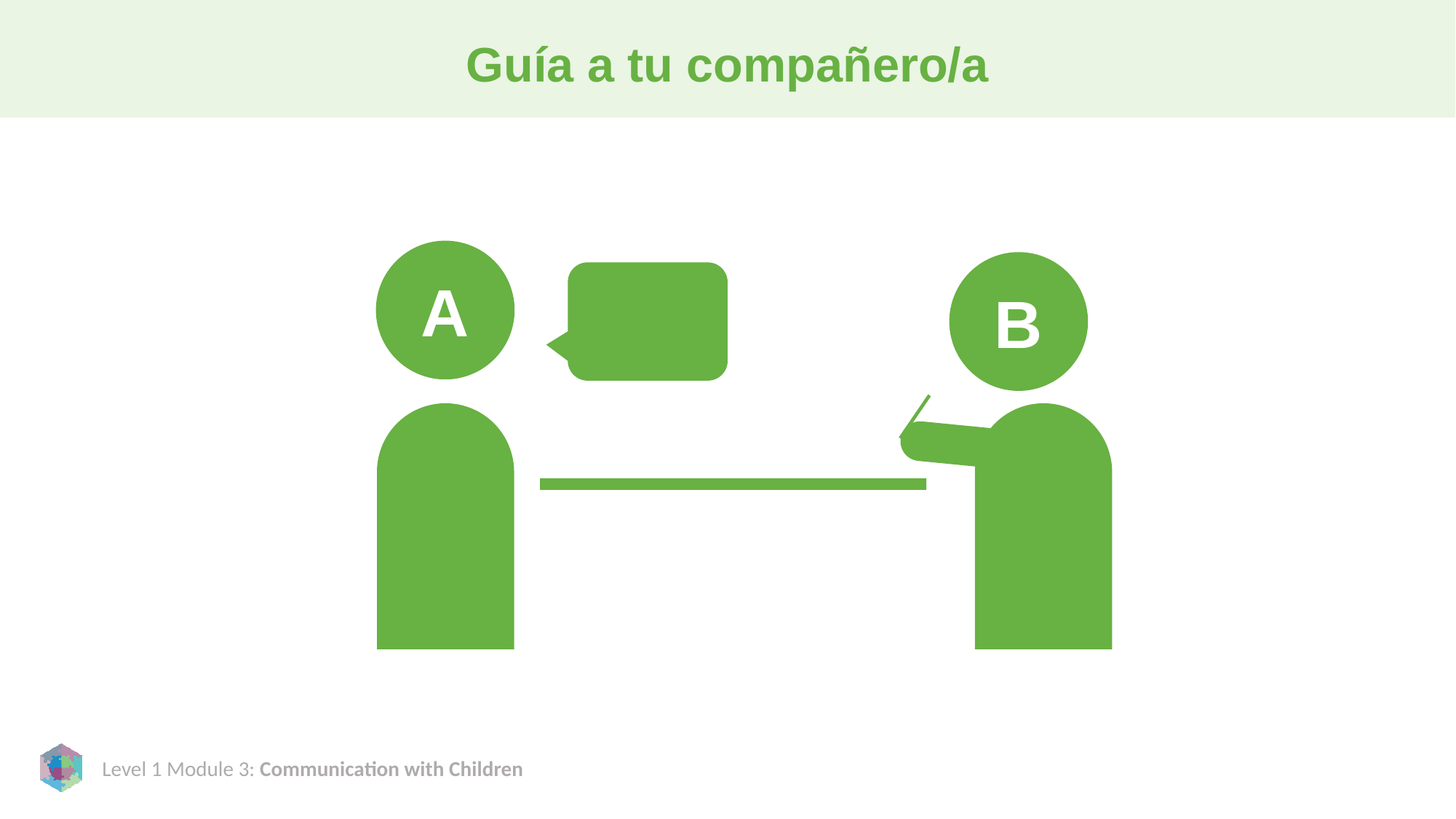

# Guía a tu compañero/a
A
B